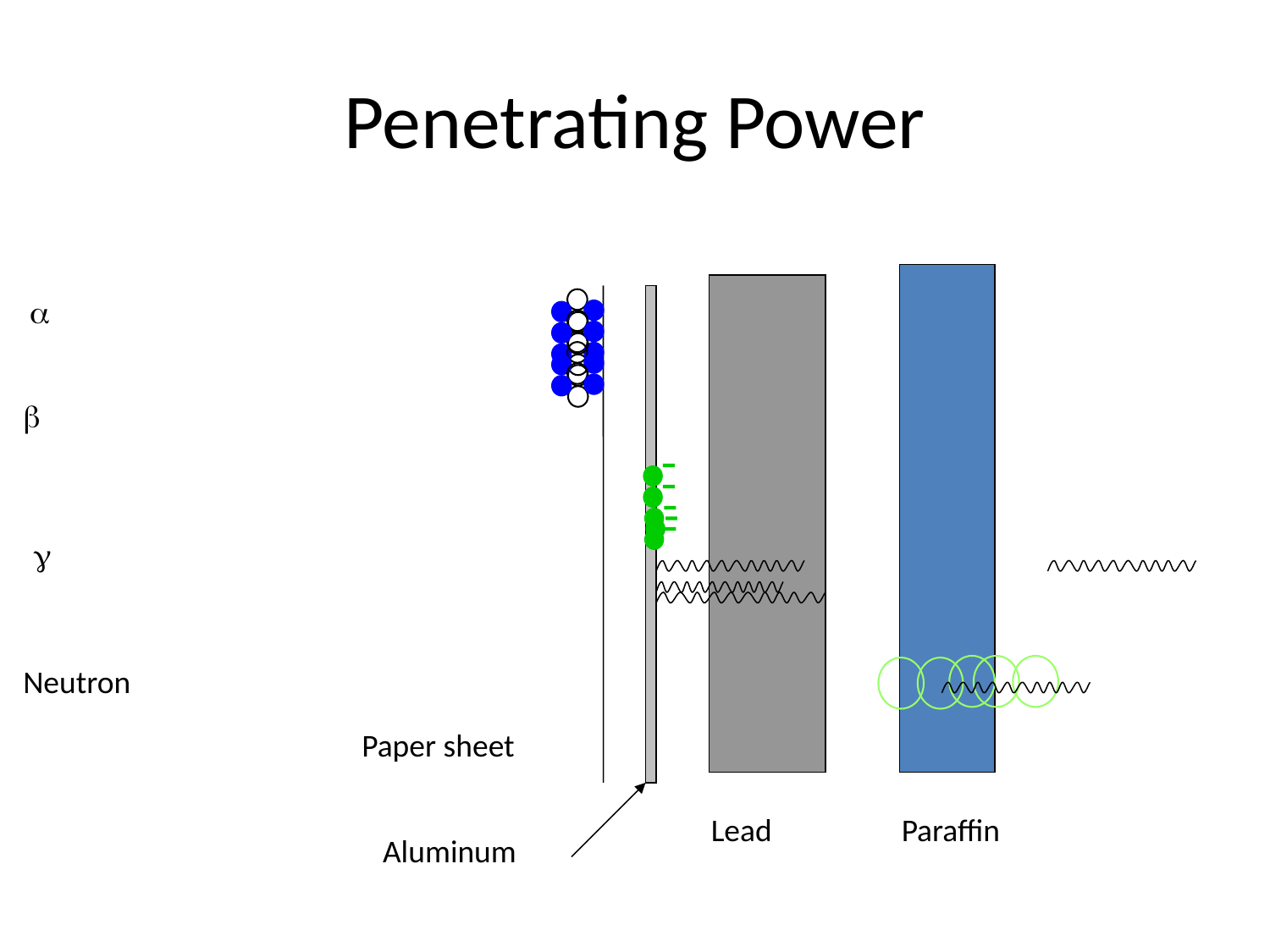

# Penetrating Power

α

β

γ

Neutron

Paper sheet

Lead
Paraffin
Aluminum